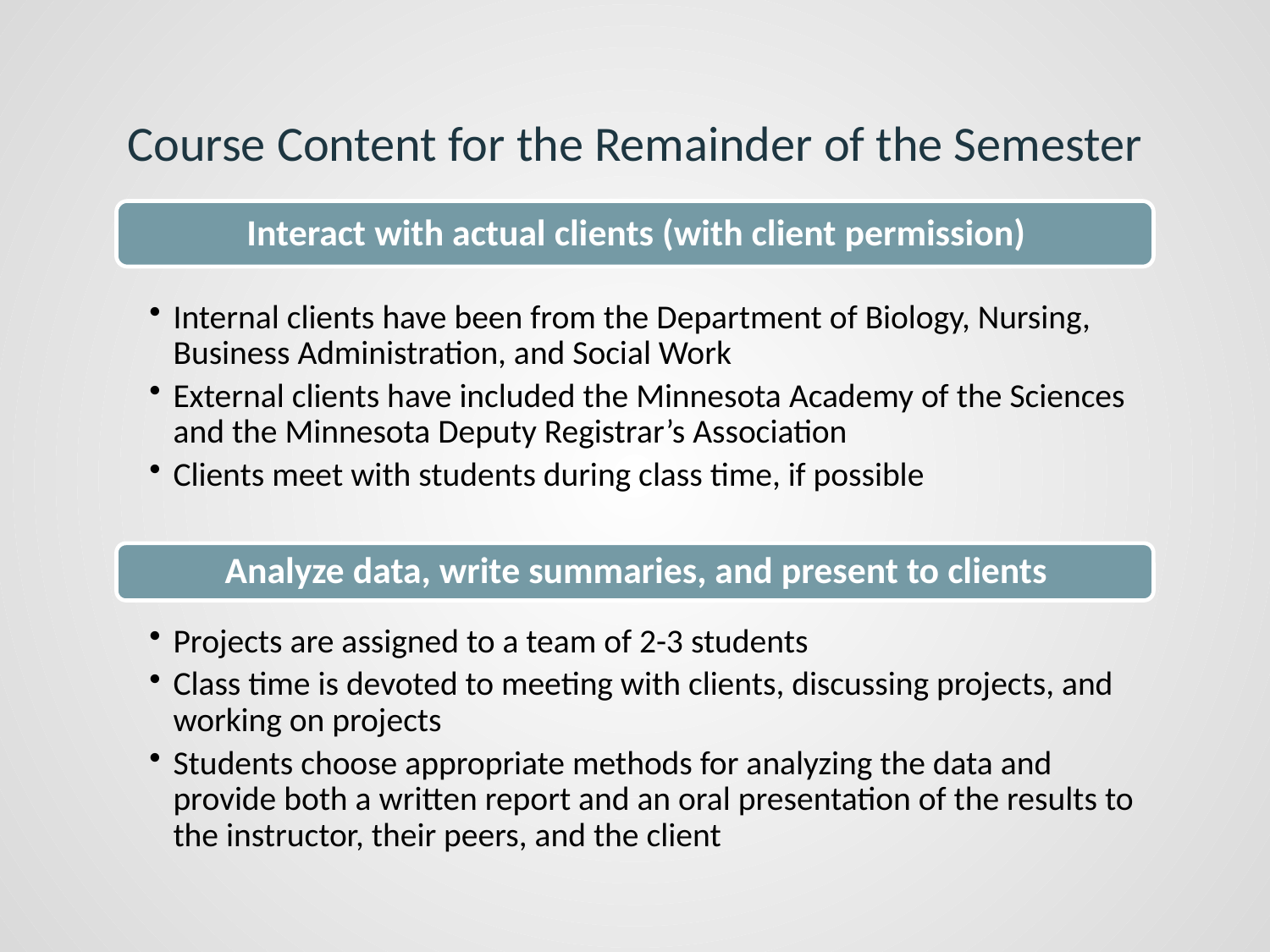

Course Content for the Remainder of the Semester
Interact with actual clients (with client permission)
Internal clients have been from the Department of Biology, Nursing, Business Administration, and Social Work
External clients have included the Minnesota Academy of the Sciences and the Minnesota Deputy Registrar’s Association
Clients meet with students during class time, if possible
Analyze data, write summaries, and present to clients

Projects are assigned to a team of 2-3 students
Class time is devoted to meeting with clients, discussing projects, and working on projects
Students choose appropriate methods for analyzing the data and provide both a written report and an oral presentation of the results to the instructor, their peers, and the client